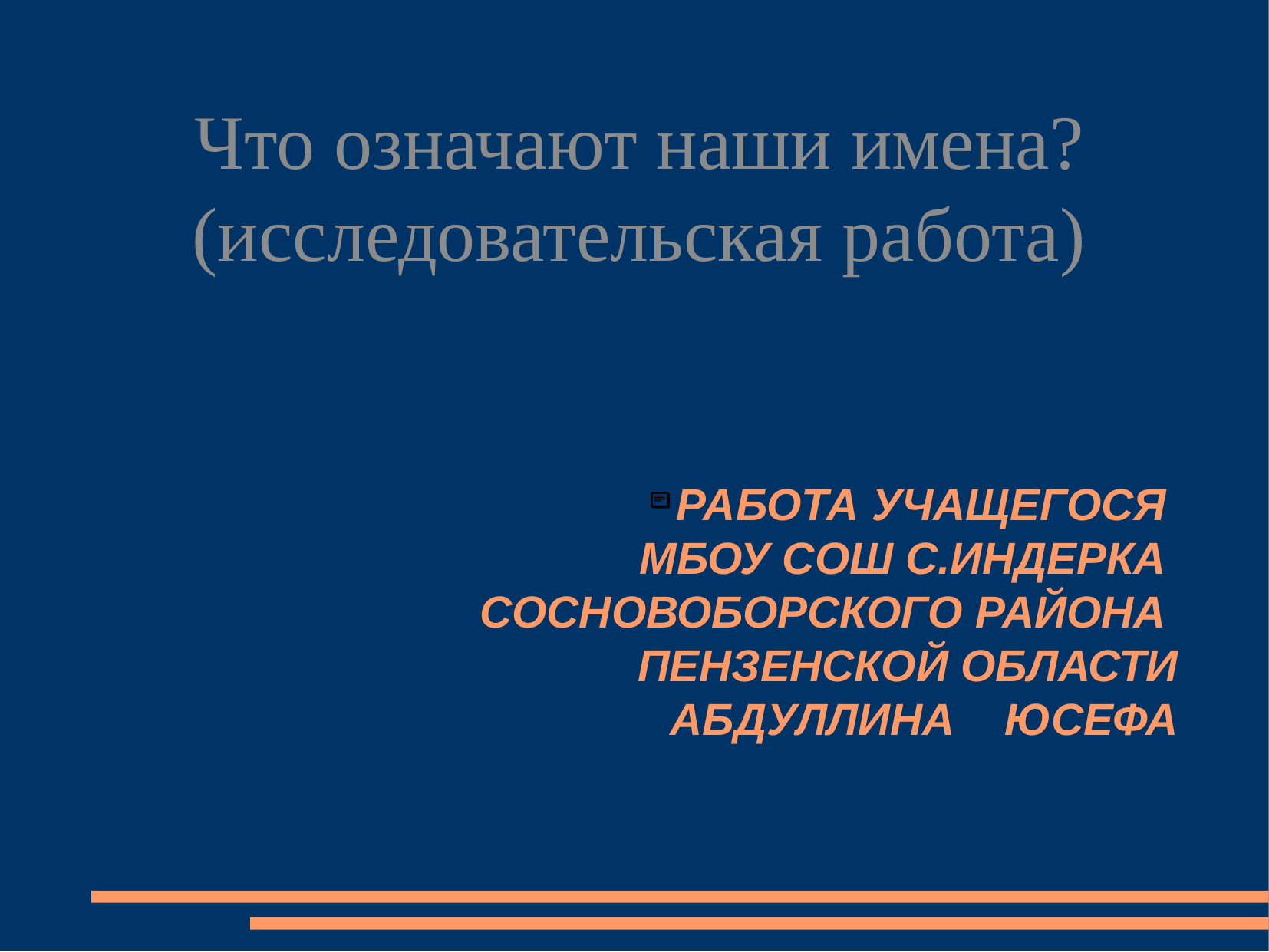

Что означают наши имена?
(исследовательская работа)
# Работа учащегося МБОУ СОШ с.Индерка Сосновоборского района Пензенской области Абдуллина    Юсефа